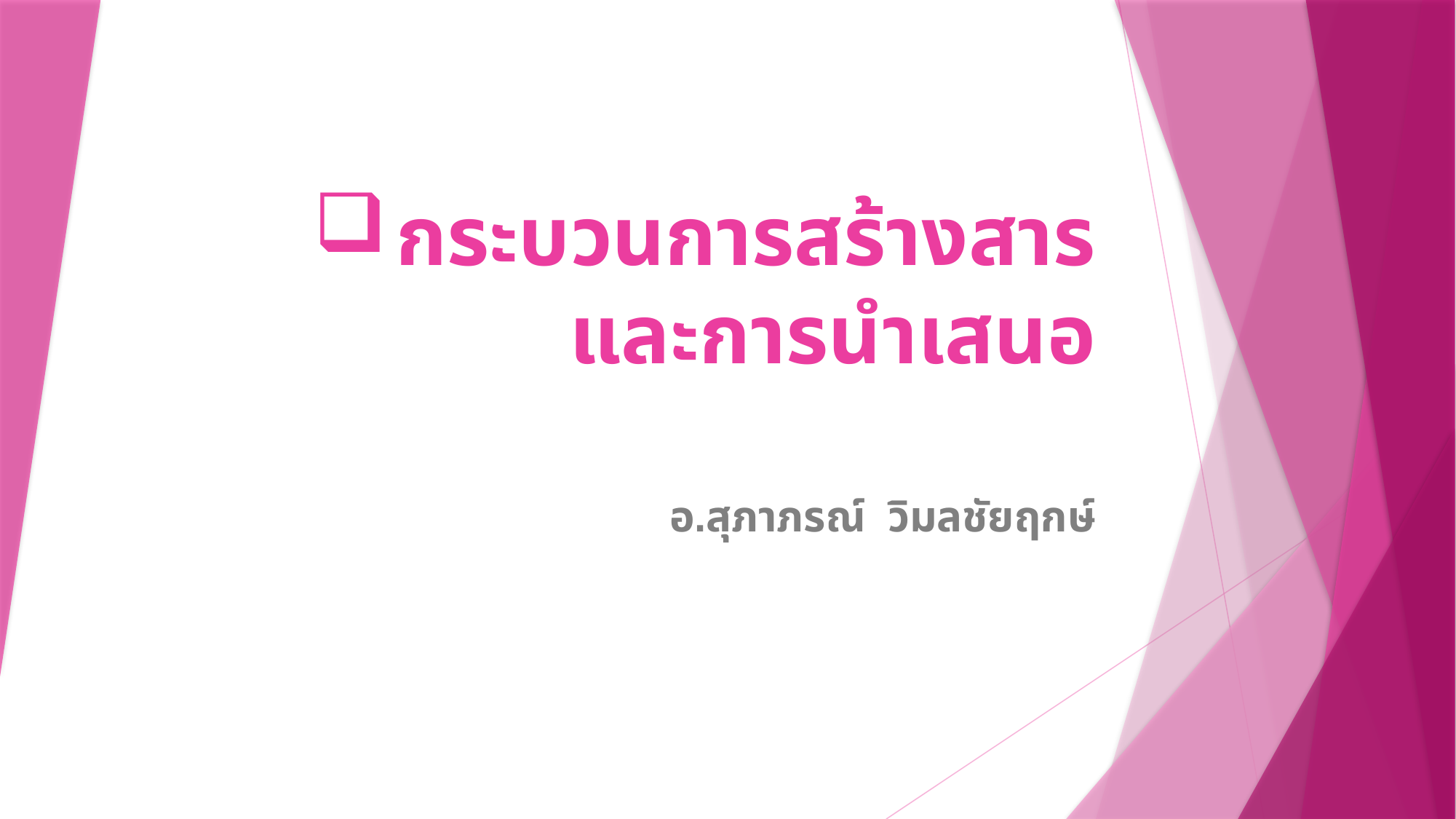

# กระบวนการสร้างสารและการนำเสนอ
อ.สุภาภรณ์  วิมลชัยฤกษ์